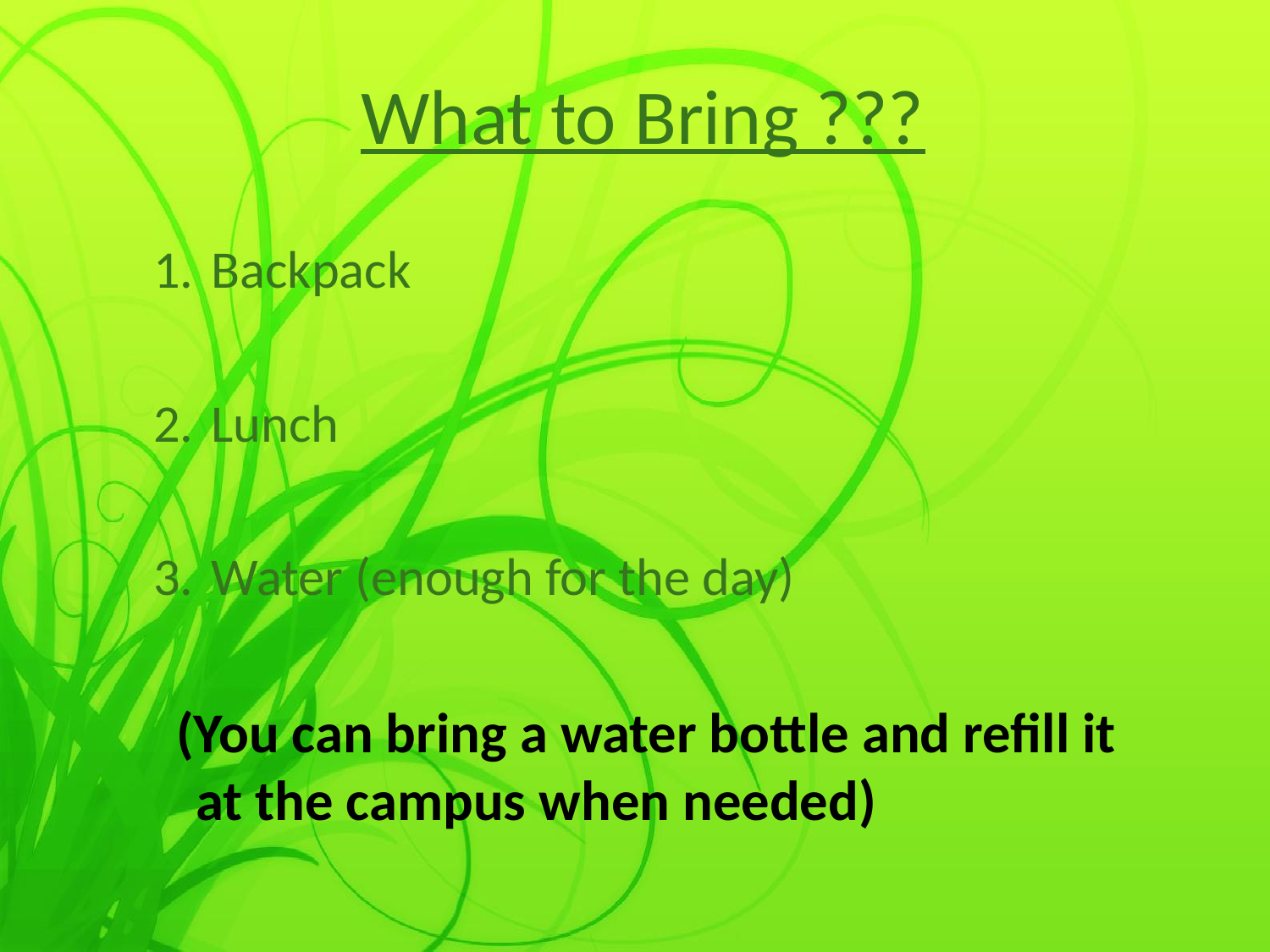

# What to Bring ???
Backpack

Lunch

Water (enough for the day)

(You can bring a water bottle and refill it at the campus when needed)